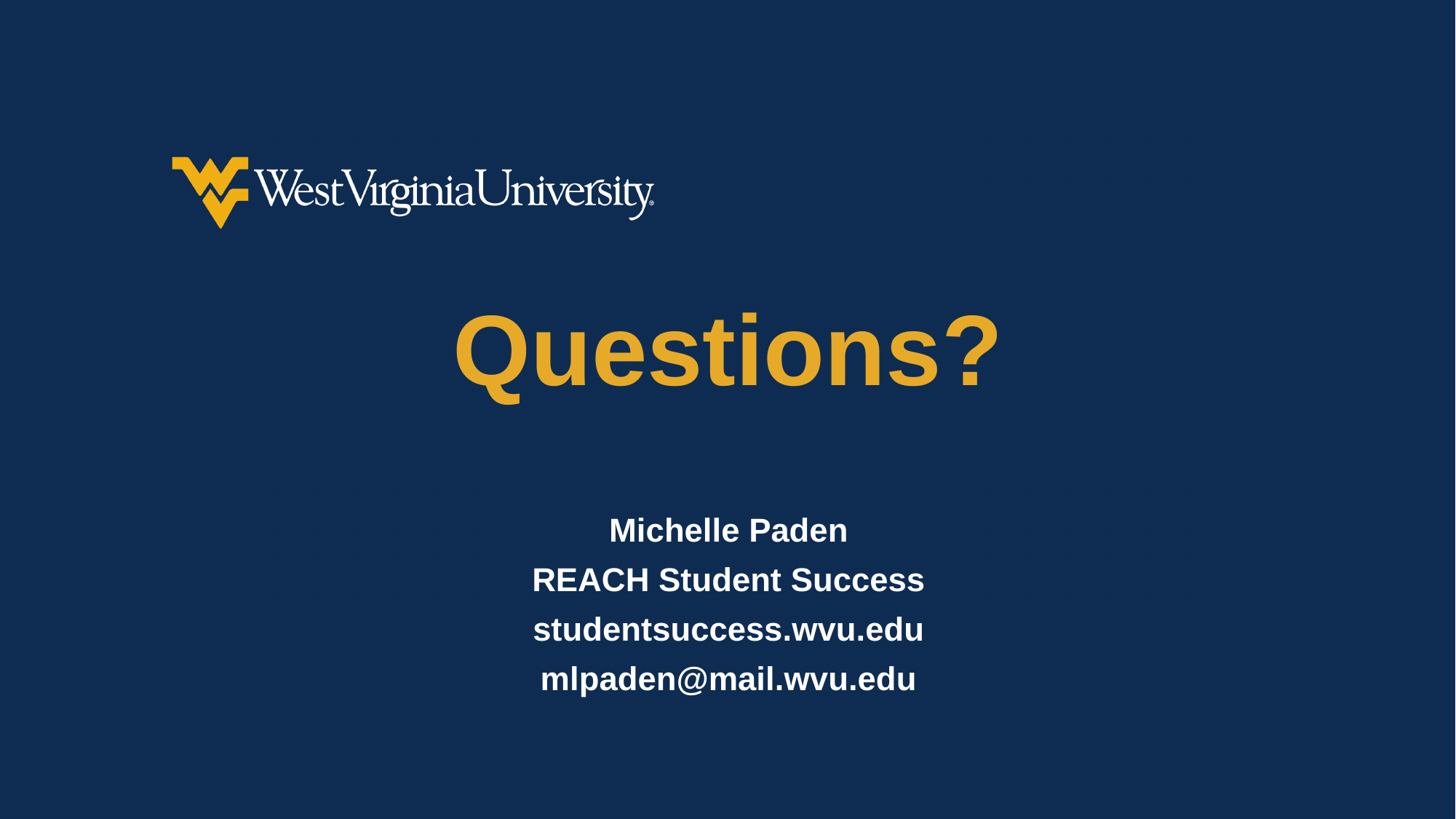

# Questions?
Michelle Paden
REACH Student Success
studentsuccess.wvu.edu
mlpaden@mail.wvu.edu